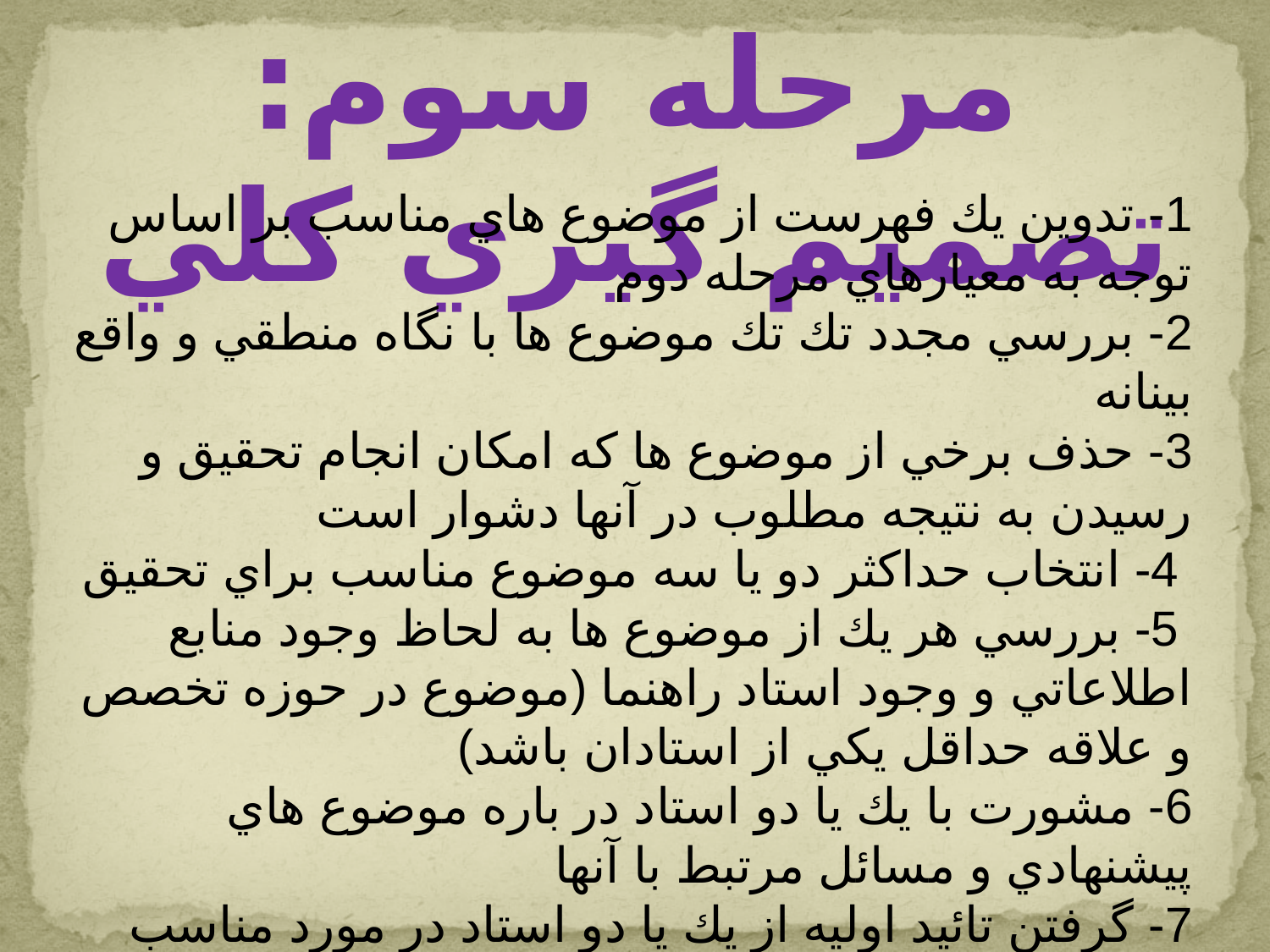

مرحله سوم: تصميم گيري كلي
1- تدوين يك فهرست از موضوع هاي مناسب بر اساس توجه به معيارهاي مرحله دوم
2- بررسي مجدد تك تك موضوع ها با نگاه منطقي و واقع بينانه
3- حذف برخي از موضوع ها كه امكان انجام تحقيق و رسيدن به نتيجه مطلوب در آنها دشوار است
 4- انتخاب حداكثر دو يا سه موضوع مناسب براي تحقيق
 5- بررسي هر يك از موضوع ها به لحاظ وجود منابع اطلاعاتي و وجود استاد راهنما (موضوع در حوزه تخصص و علاقه حداقل يكي از استادان باشد)
6- مشورت با يك يا دو استاد در باره موضوع هاي پيشنهادي و مسائل مرتبط با آنها
7- گرفتن تائيد اوليه از يك يا دو استاد در مورد مناسب بودن يكي از موضوع ها